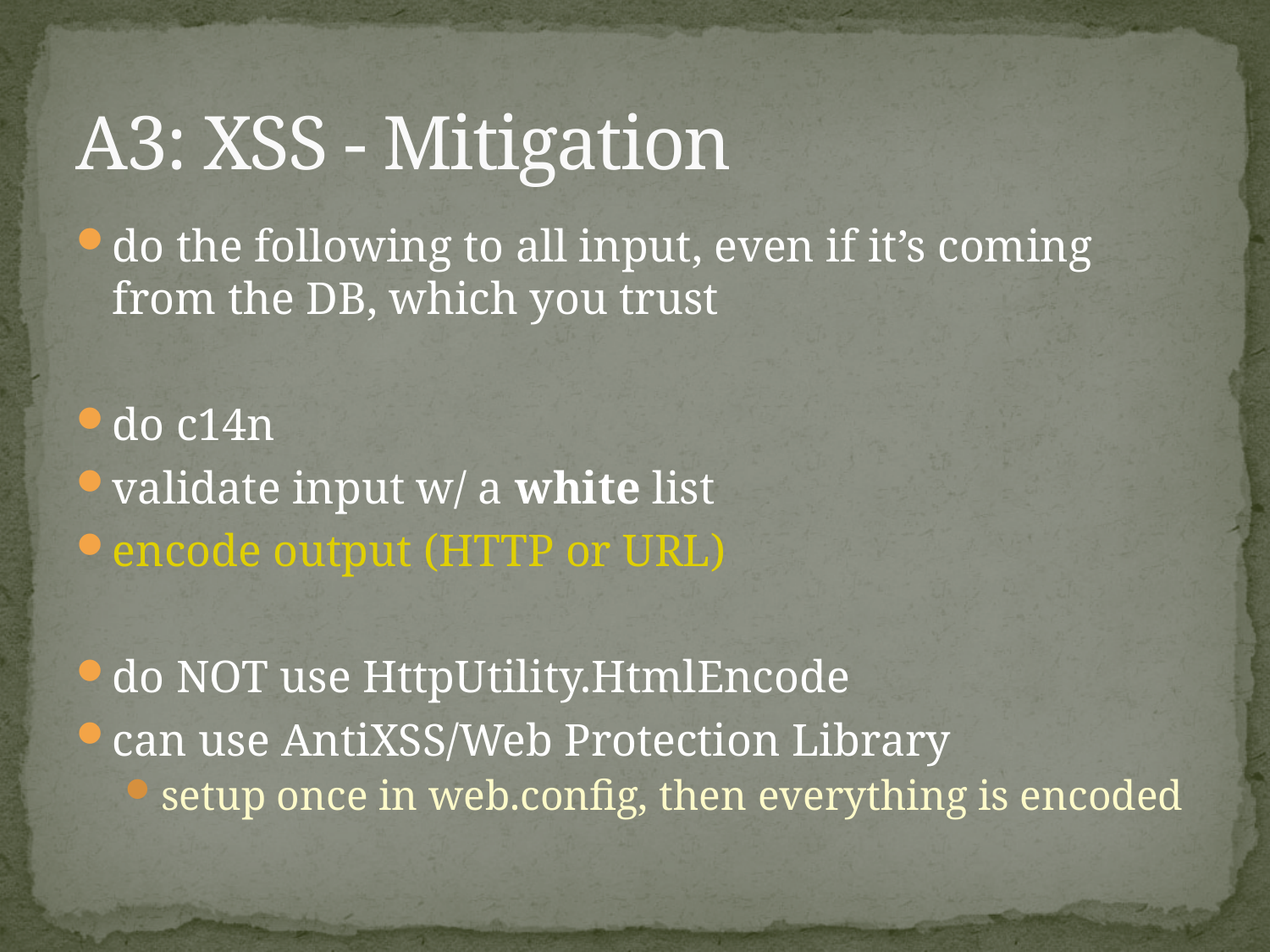

# A3: XSS - Mitigation
do the following to all input, even if it’s coming from the DB, which you trust

do c14n
validate input w/ a white list
encode output (HTTP or URL)

do NOT use HttpUtility.HtmlEncode
can use AntiXSS/Web Protection Library
setup once in web.config, then everything is encoded